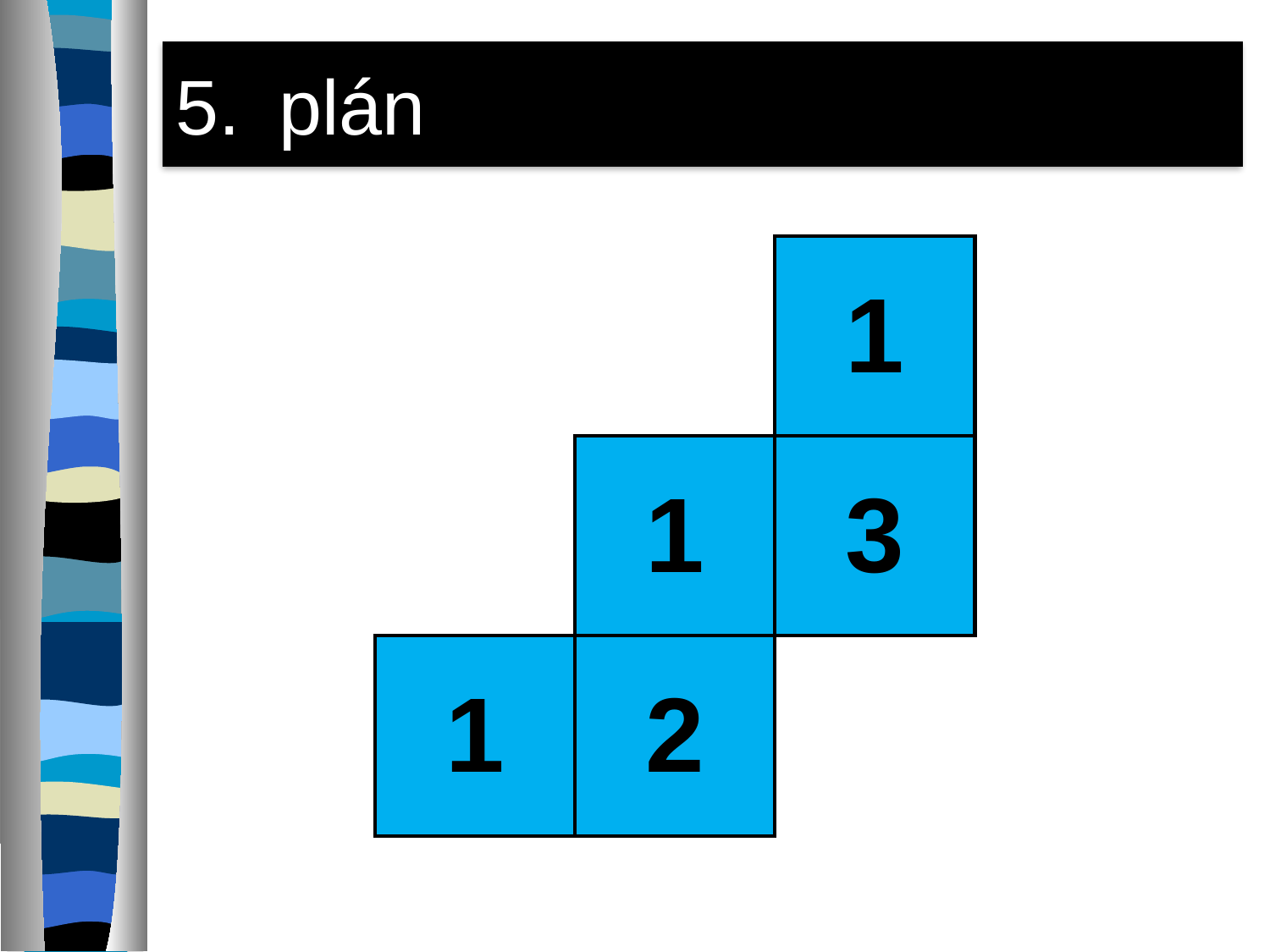

# plán
|  |  | 1 |
| --- | --- | --- |
|  | 1 | 3 |
| 1 | 2 |  |